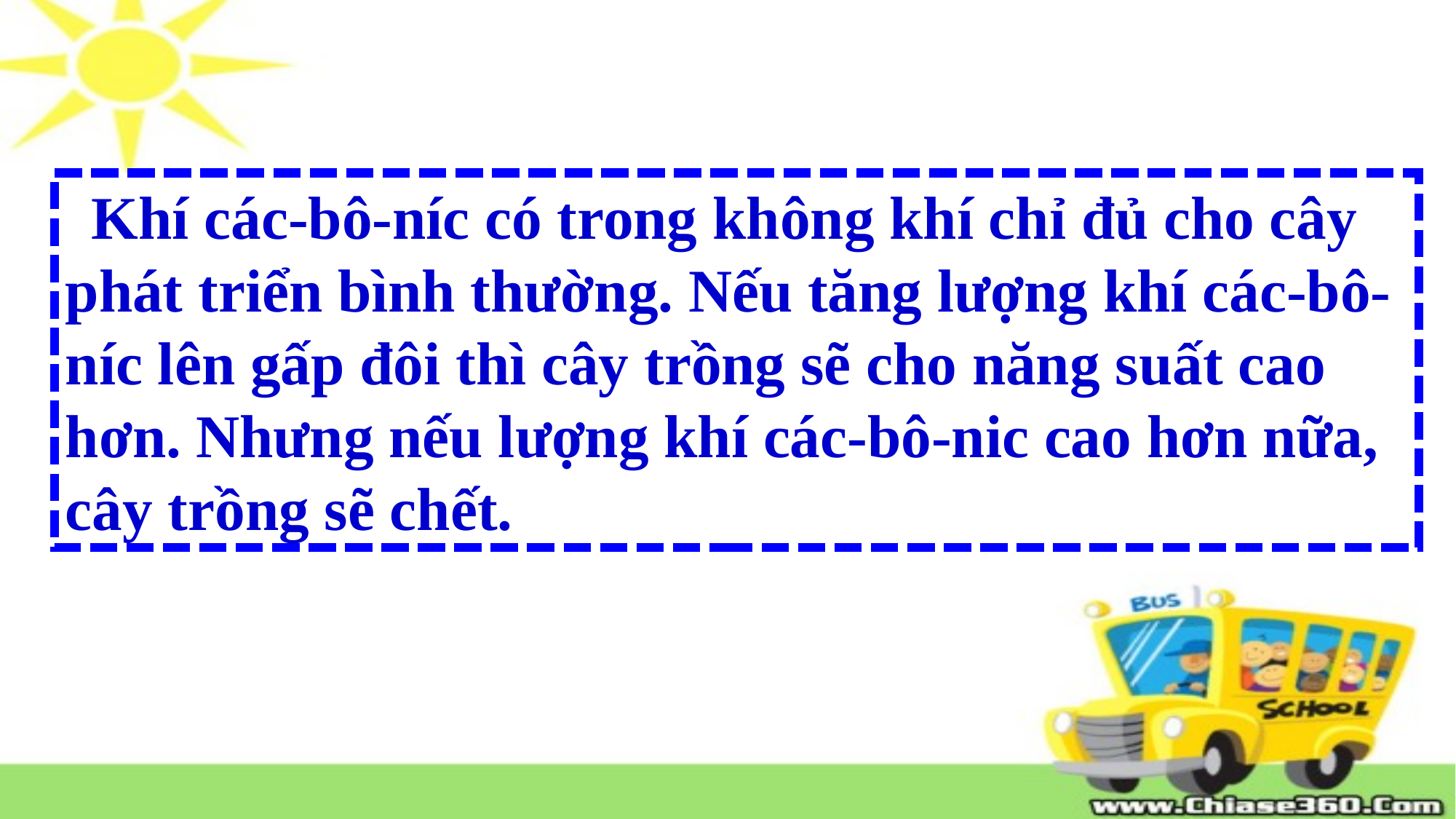

Khí các-bô-níc có trong không khí chỉ đủ cho cây phát triển bình thường. Nếu tăng lượng khí các-bô-níc lên gấp đôi thì cây trồng sẽ cho năng suất cao hơn. Nhưng nếu lượng khí các-bô-nic cao hơn nữa, cây trồng sẽ chết.